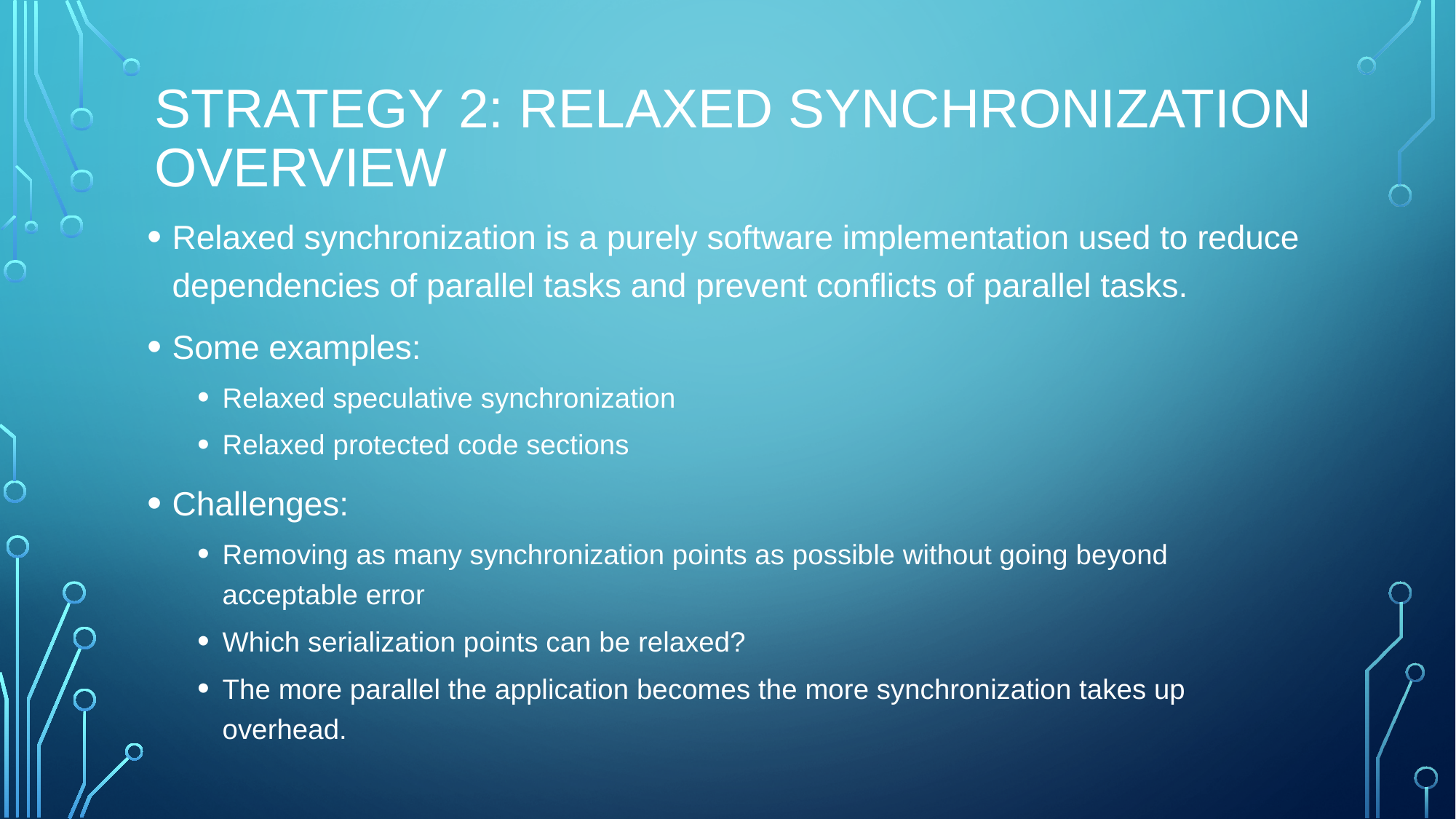

# Strategy 2: Relaxed synchronization overview
Relaxed synchronization is a purely software implementation used to reduce dependencies of parallel tasks and prevent conflicts of parallel tasks.
Some examples:
Relaxed speculative synchronization
Relaxed protected code sections
Challenges:
Removing as many synchronization points as possible without going beyond acceptable error
Which serialization points can be relaxed?
The more parallel the application becomes the more synchronization takes up overhead.